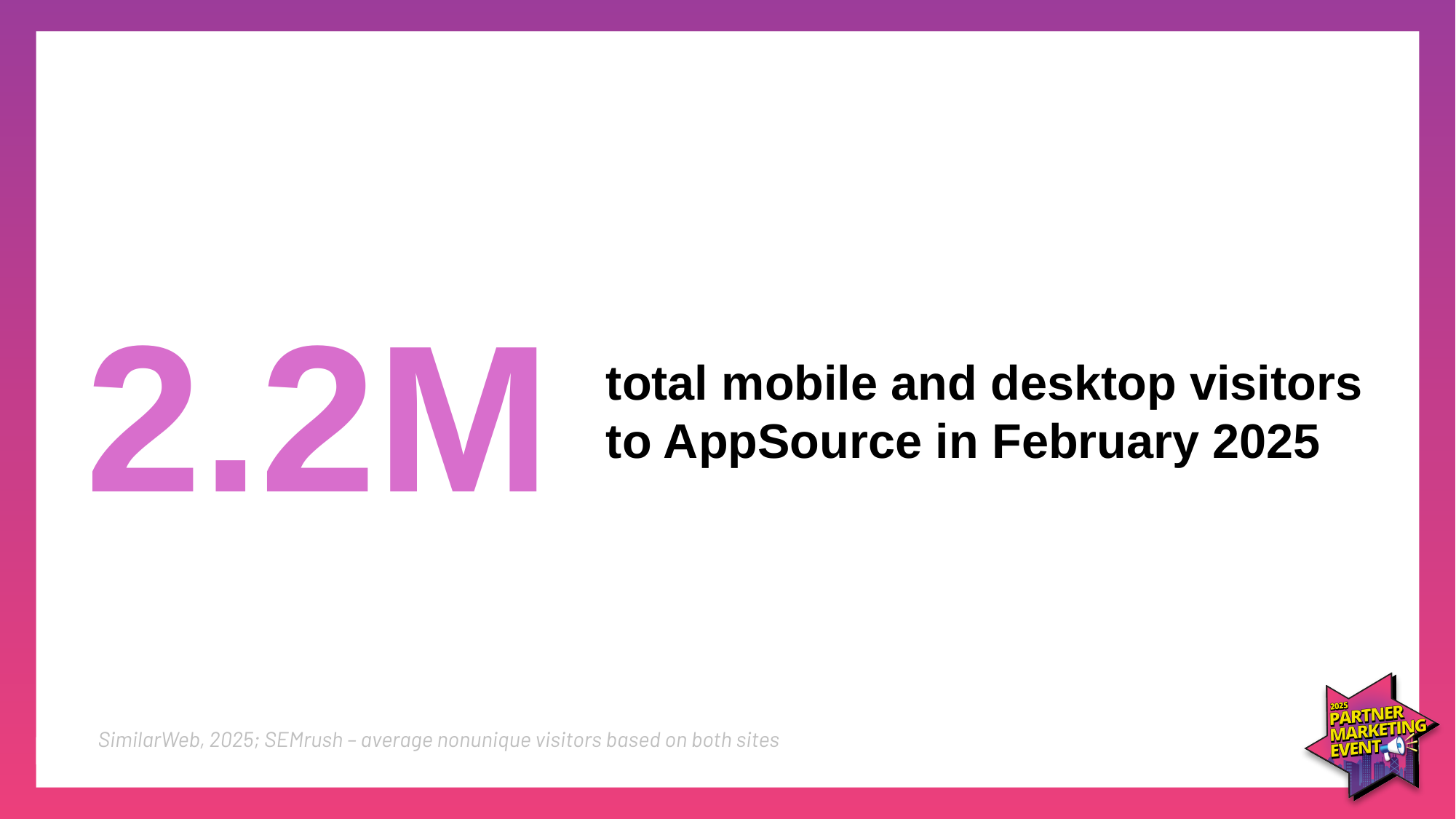

2.2M
total mobile and desktop visitors
to AppSource in February 2025
SimilarWeb, 2025; SEMrush – average nonunique visitors based on both sites